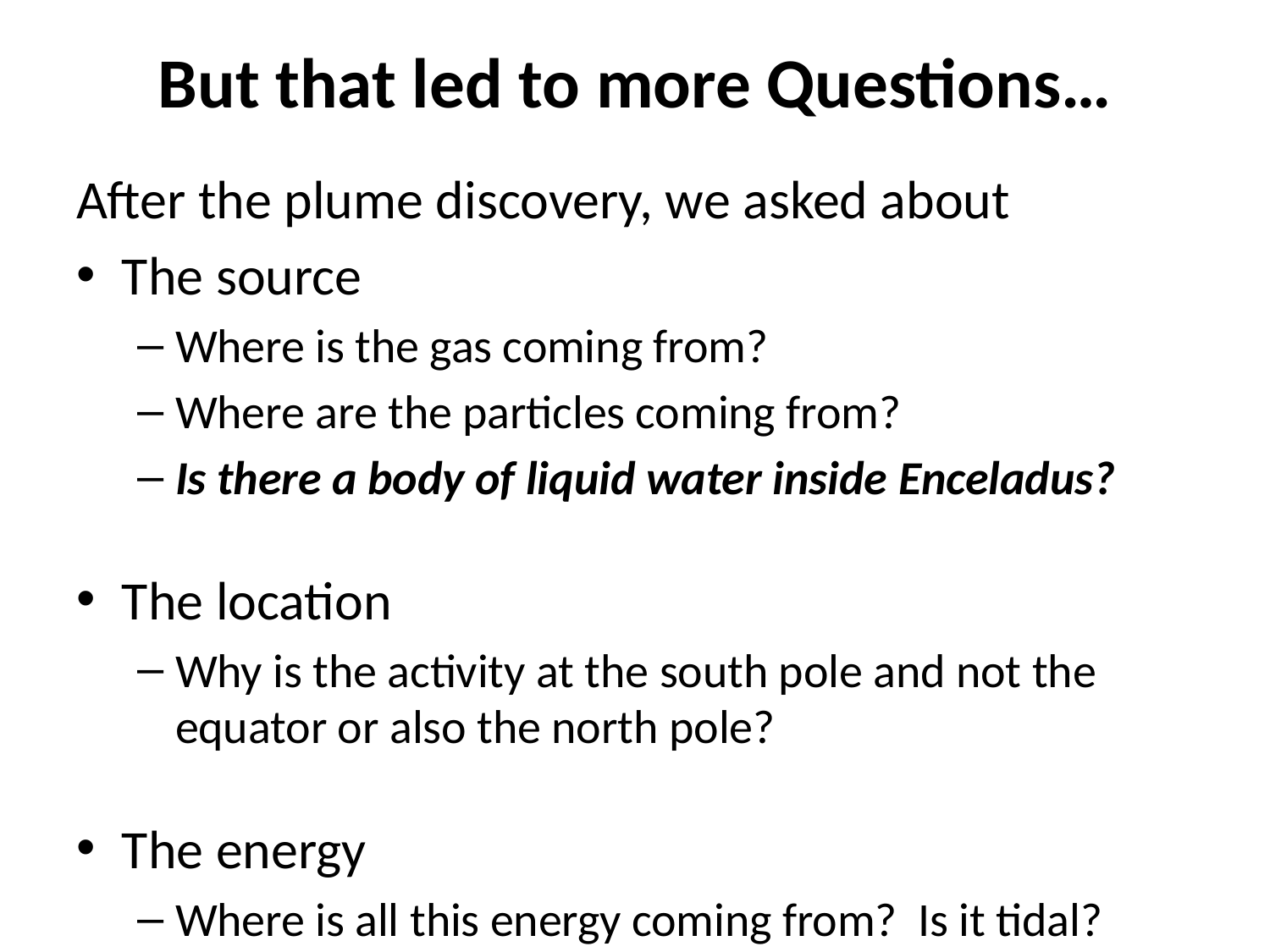

# But that led to more Questions…
After the plume discovery, we asked about
The source
Where is the gas coming from?
Where are the particles coming from?
Is there a body of liquid water inside Enceladus?

The location
Why is the activity at the south pole and not the equator or also the north pole?

The energy
Where is all this energy coming from?  Is it tidal?